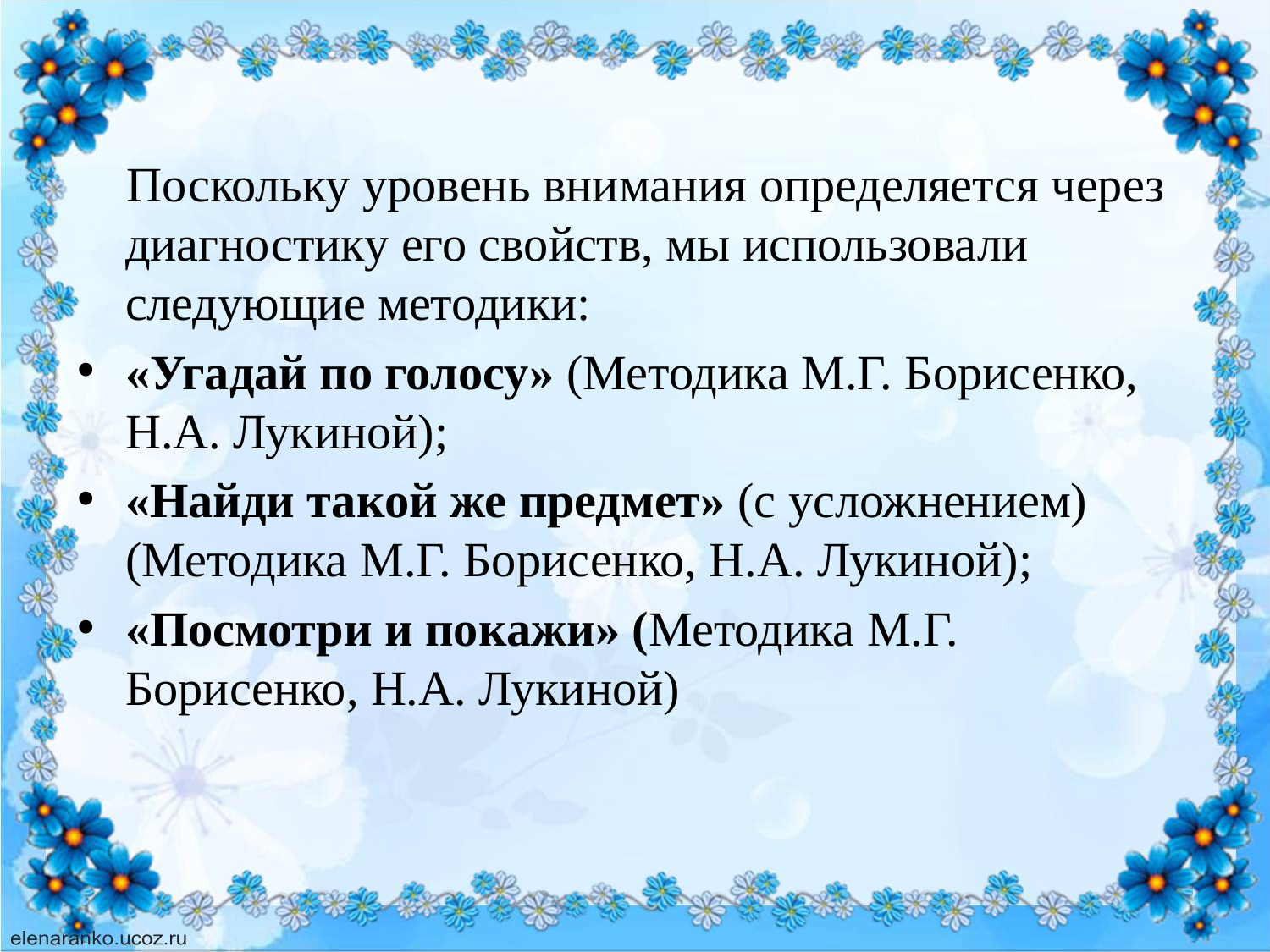

Поскольку уровень внимания определяется через диагностику его свойств, мы использовали следующие методики:
«Угадай по голосу» (Методика М.Г. Борисенко, Н.А. Лукиной);
«Найди такой же предмет» (с усложнением) (Методика М.Г. Борисенко, Н.А. Лукиной);
«Посмотри и покажи» (Методика М.Г. Борисенко, Н.А. Лукиной)